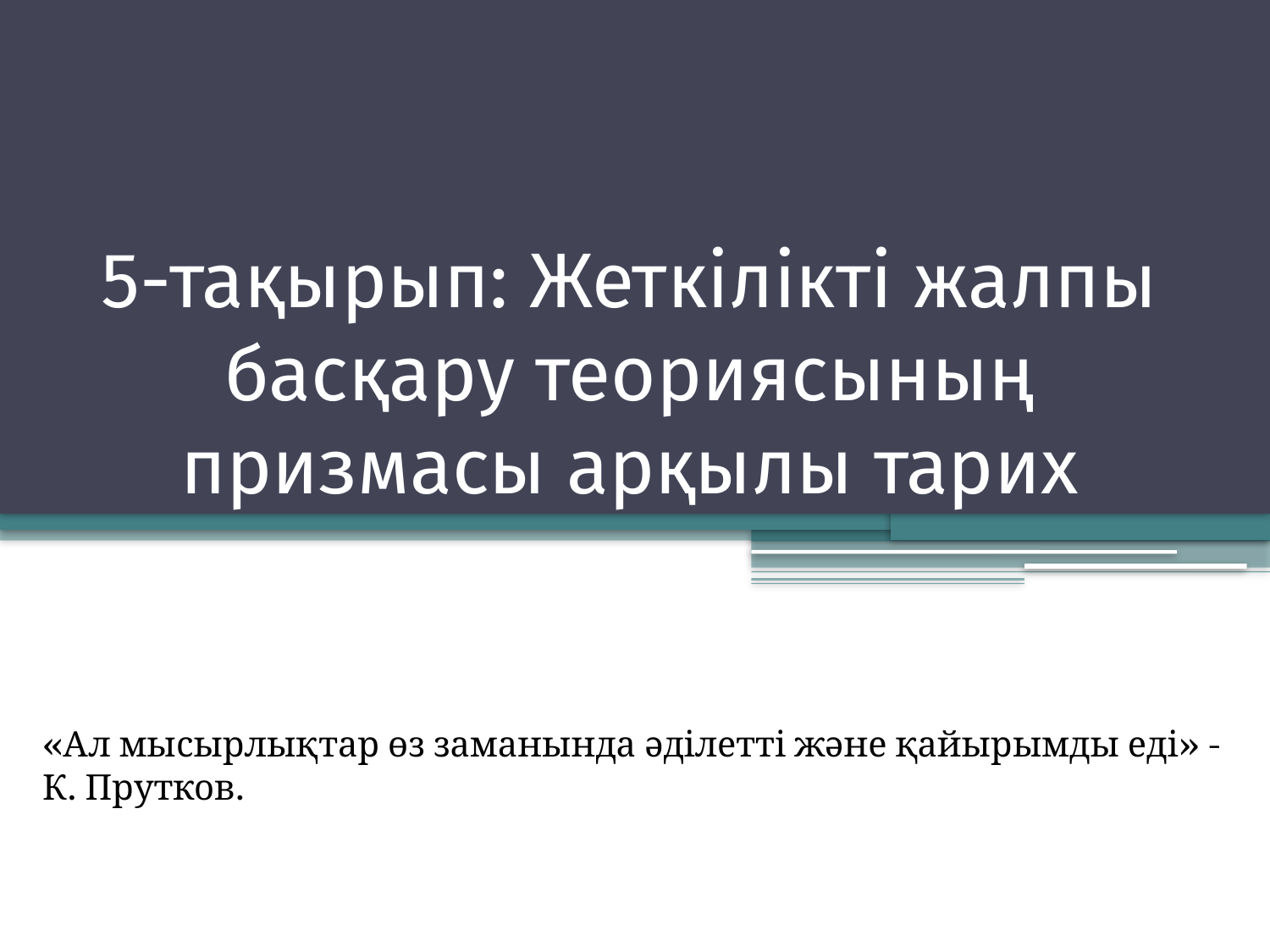

# 5-тақырып: Жеткілікті жалпы басқару теориясының призмасы арқылы тарих
«Ал мысырлықтар өз заманында әділетті және қайырымды еді» -
К. Прутков.